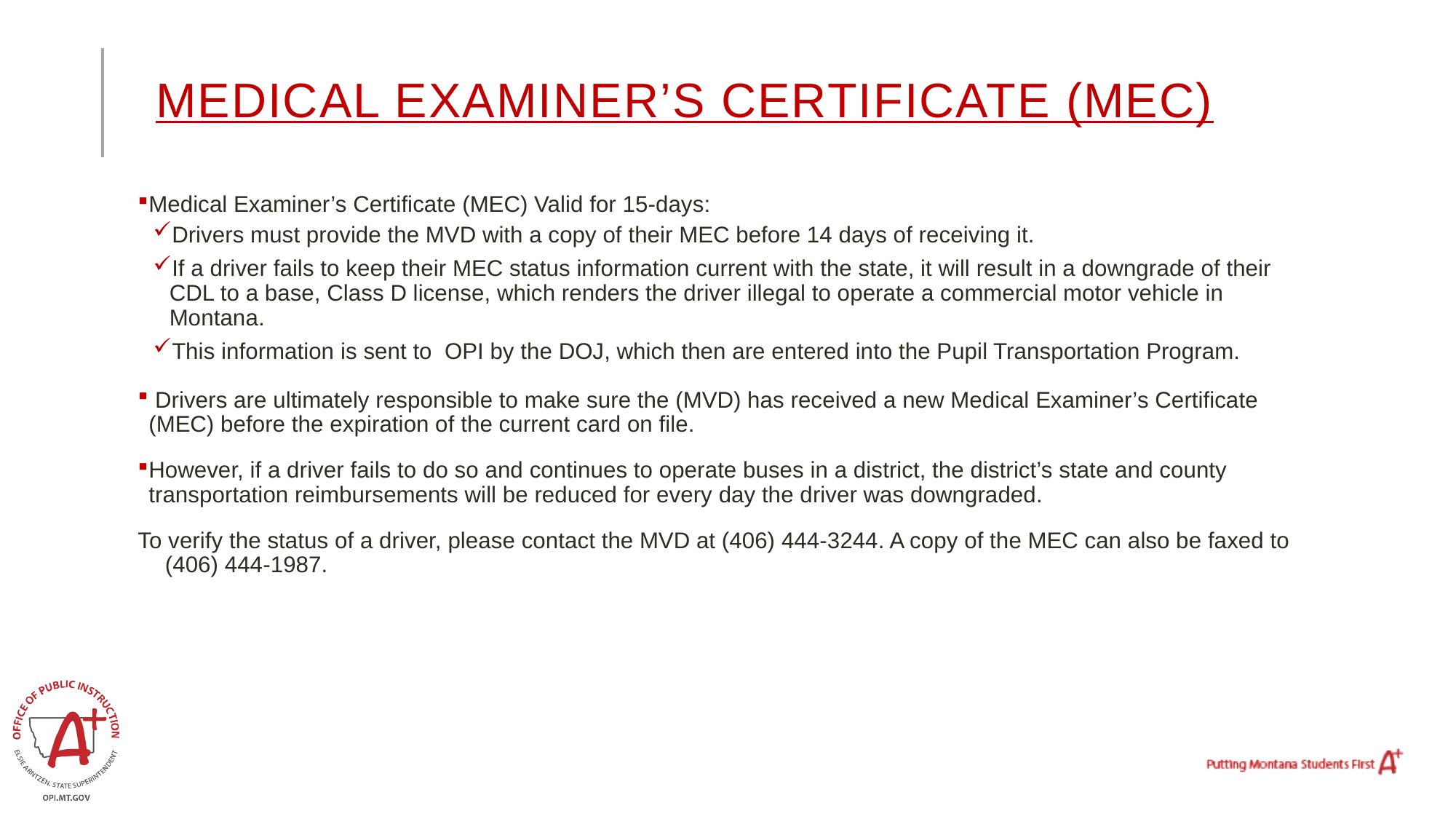

# Medical Examiner’s Certificate (MEC)
Medical Examiner’s Certificate (MEC) Valid for 15-days:
Drivers must provide the MVD with a copy of their MEC before 14 days of receiving it.
If a driver fails to keep their MEC status information current with the state, it will result in a downgrade of their CDL to a base, Class D license, which renders the driver illegal to operate a commercial motor vehicle in Montana.
This information is sent to  OPI by the DOJ, which then are entered into the Pupil Transportation Program.
 Drivers are ultimately responsible to make sure the (MVD) has received a new Medical Examiner’s Certificate (MEC) before the expiration of the current card on file.
However, if a driver fails to do so and continues to operate buses in a district, the district’s state and county transportation reimbursements will be reduced for every day the driver was downgraded.
To verify the status of a driver, please contact the MVD at (406) 444-3244. A copy of the MEC can also be faxed to (406) 444-1987.